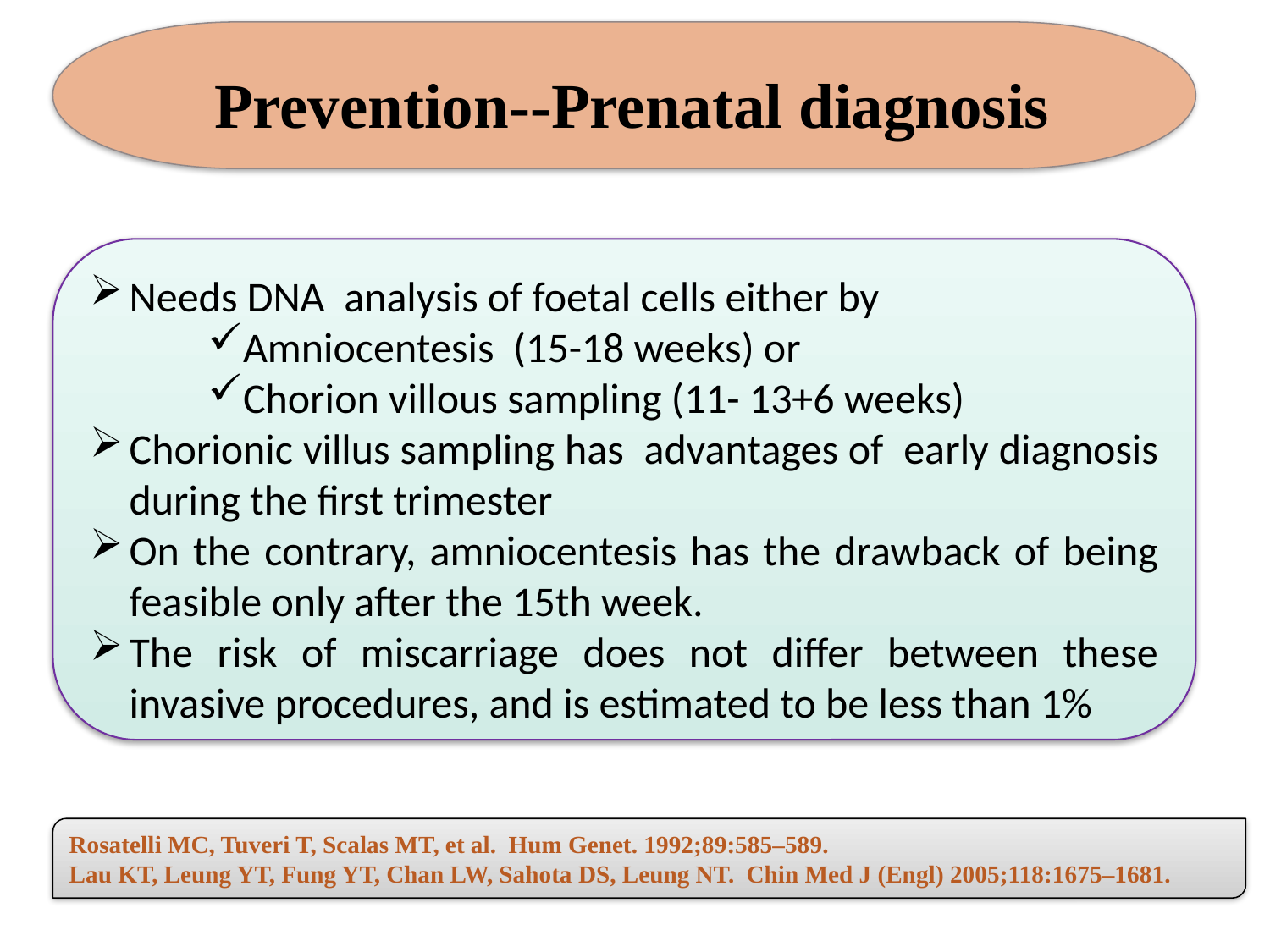

Prevention--Prenatal diagnosis
Needs DNA  analysis of foetal cells either by
Amniocentesis  (15-18 weeks) or
Chorion villous sampling (11- 13+6 weeks)
Chorionic villus sampling has  advantages of  early diagnosis during the first trimester
On the contrary, amniocentesis has the drawback of being feasible only after the 15th week.
The risk of miscarriage does not differ between these invasive procedures, and is estimated to be less than 1%
Rosatelli MC, Tuveri T, Scalas MT, et al.  Hum Genet. 1992;89:585–589.
Lau KT, Leung YT, Fung YT, Chan LW, Sahota DS, Leung NT.  Chin Med J (Engl) 2005;118:1675–1681.